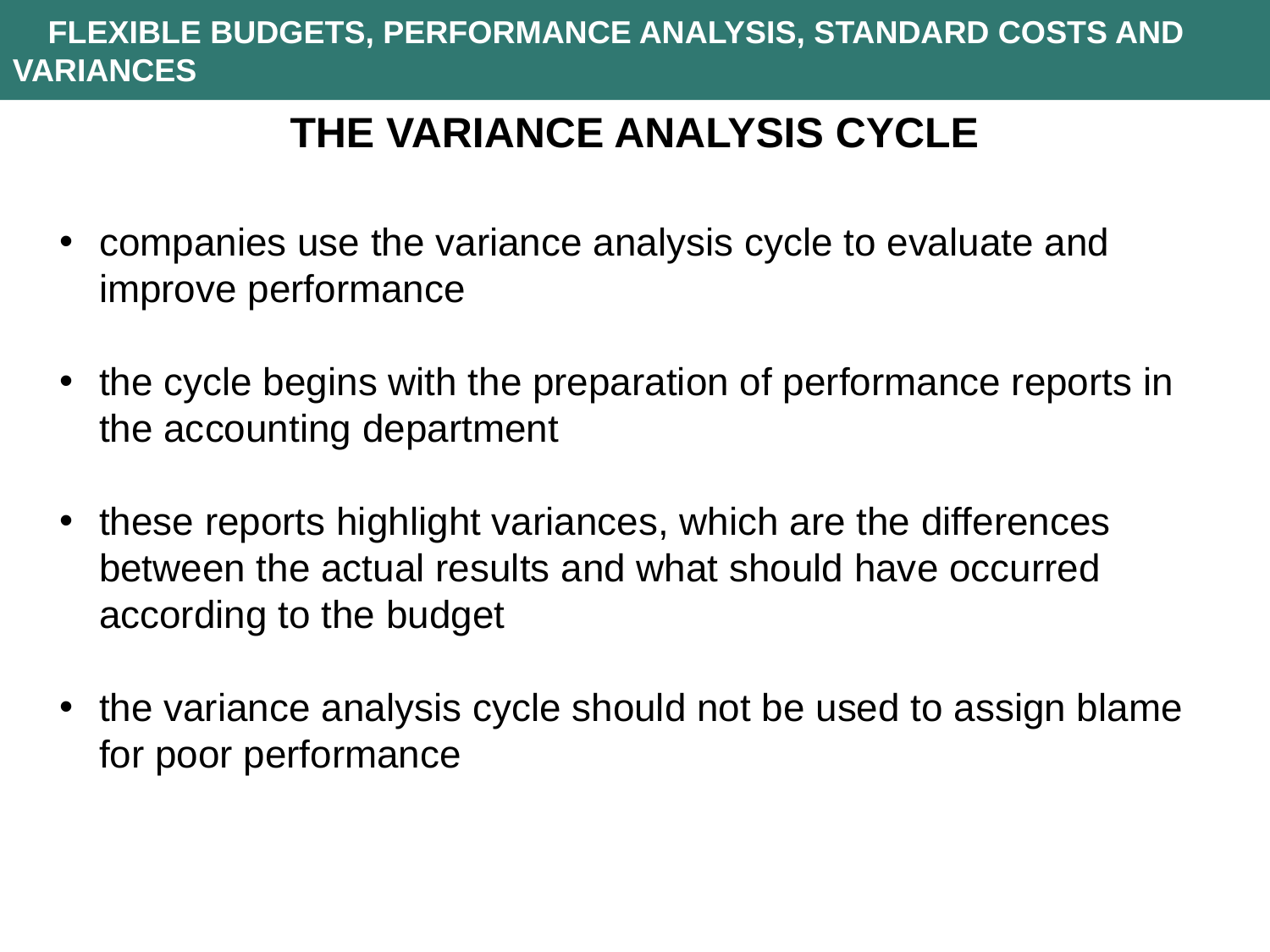

FLEXIBLE BUDGETS, PERFORMANCE ANALYSIS, STANDARD COSTS AND  VARIANCES
THE VARIANCE ANALYSIS CYCLE
companies use the variance analysis cycle to evaluate and improve performance

the cycle begins with the preparation of performance reports in the accounting department

these reports highlight variances, which are the differences between the actual results and what should have occurred according to the budget

the variance analysis cycle should not be used to assign blame for poor performance